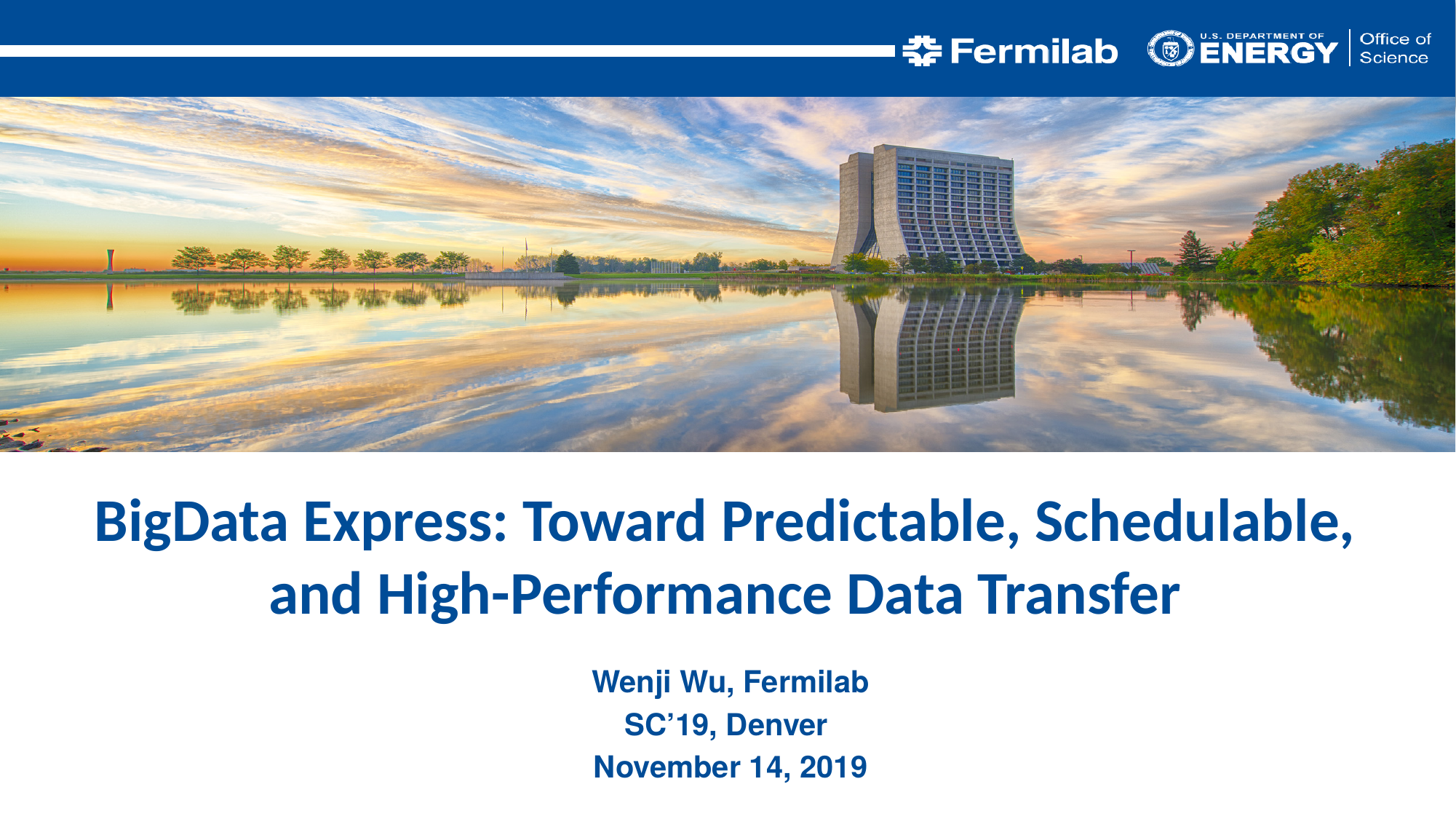

BigData Express: Toward Predictable, Schedulable, and High-Performance Data Transfer

Wenji Wu, Fermilab
SC’19, Denver
November 14, 2019